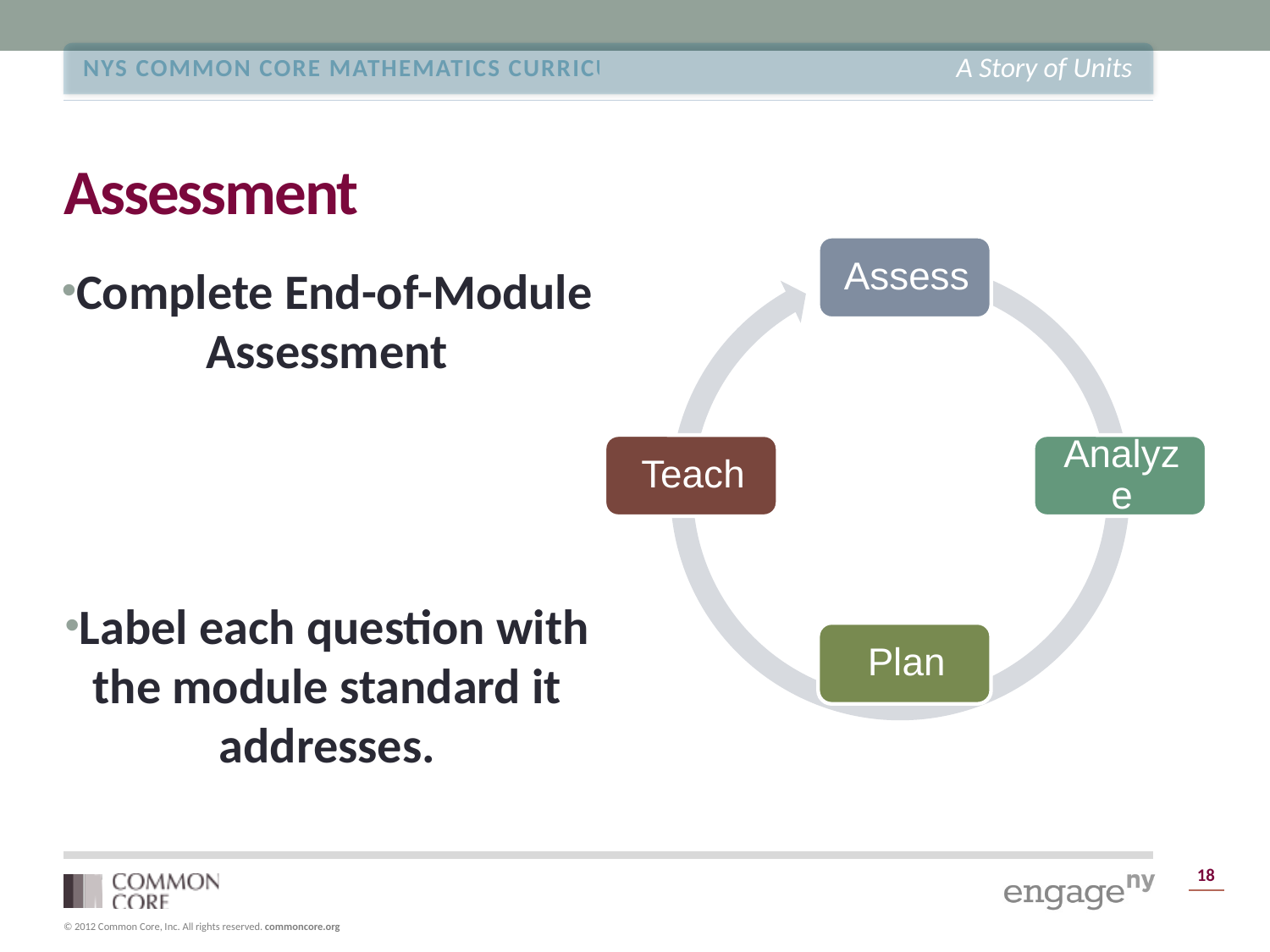

# Assessment
Assess
Analyze
Plan
Teach
Complete End-of-Module Assessment

Label each question with the module standard it addresses.

18